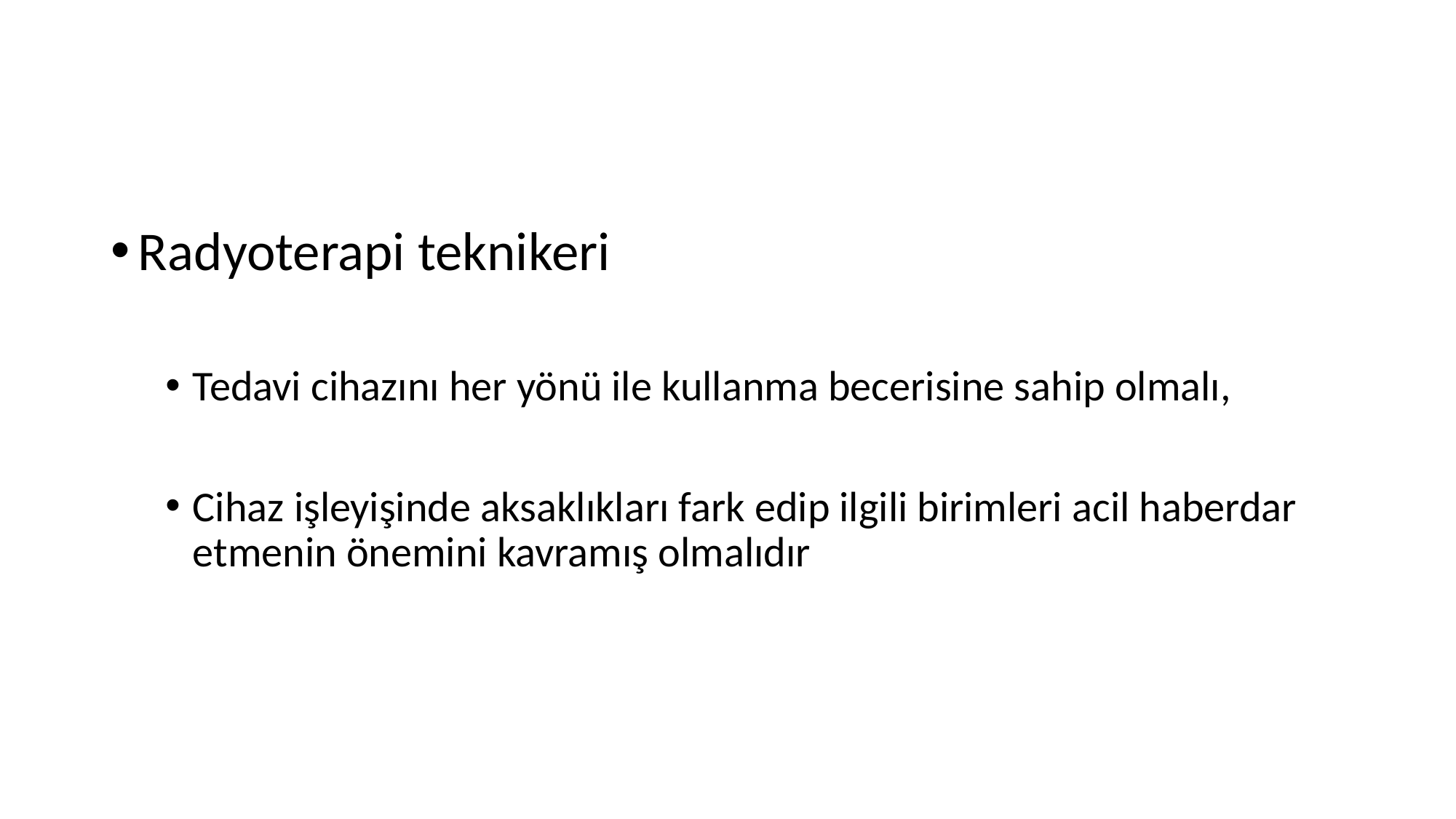

#
Radyoterapi teknikeri

Tedavi cihazını her yönü ile kullanma becerisine sahip olmalı,

Cihaz işleyişinde aksaklıkları fark edip ilgili birimleri acil haberdar etmenin önemini kavramış olmalıdır